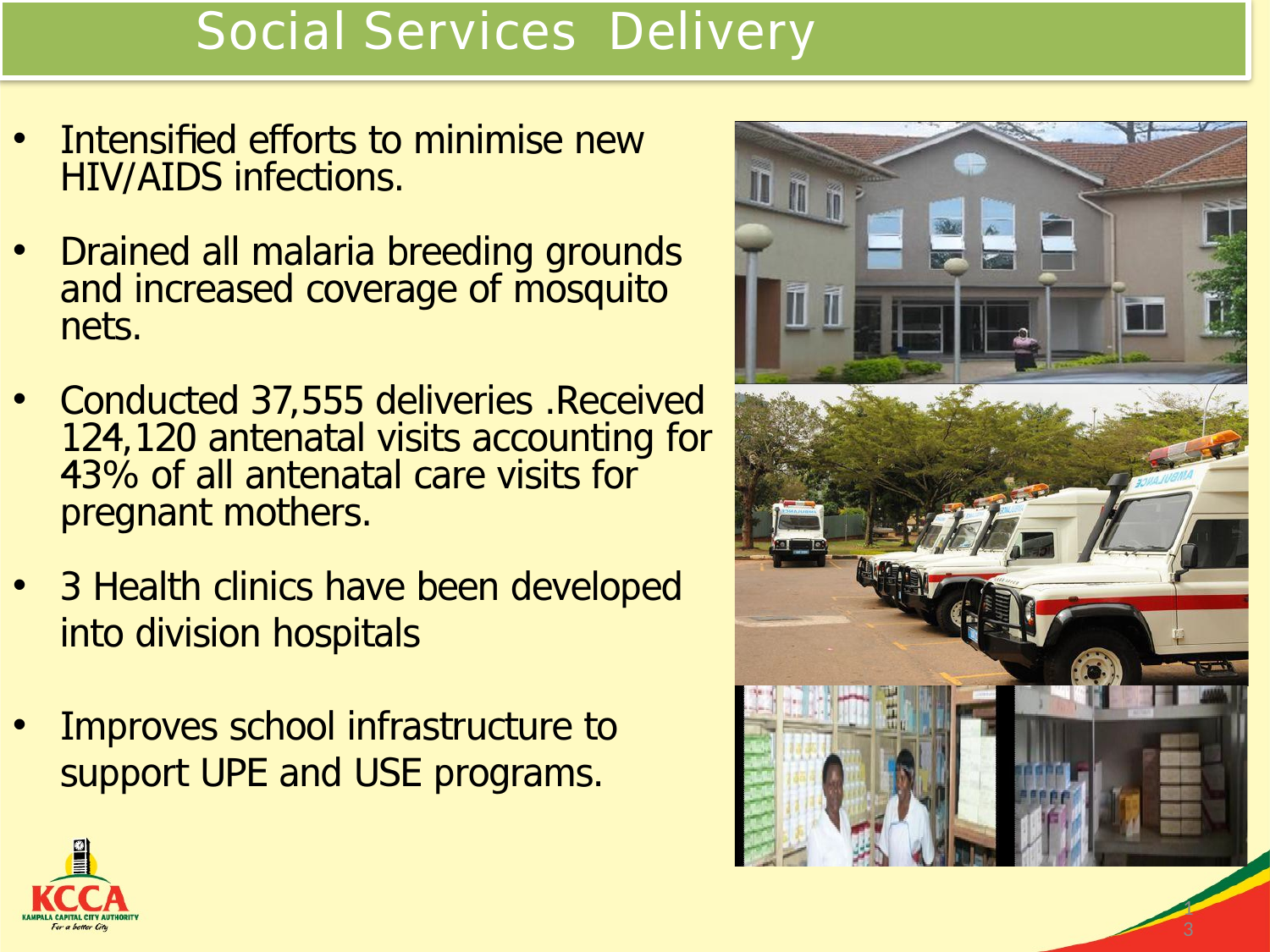

Social Services  Delivery

Intensified efforts to minimise new HIV/AIDS infections.

Drained all malaria breeding grounds and increased coverage of mosquito nets.

Conducted 37,555 deliveries .Received 124,120 antenatal visits accounting for 43% of all antenatal care visits for pregnant mothers.

3 Health clinics have been developed into division hospitals

Improves school infrastructure to support UPE and USE programs.

13